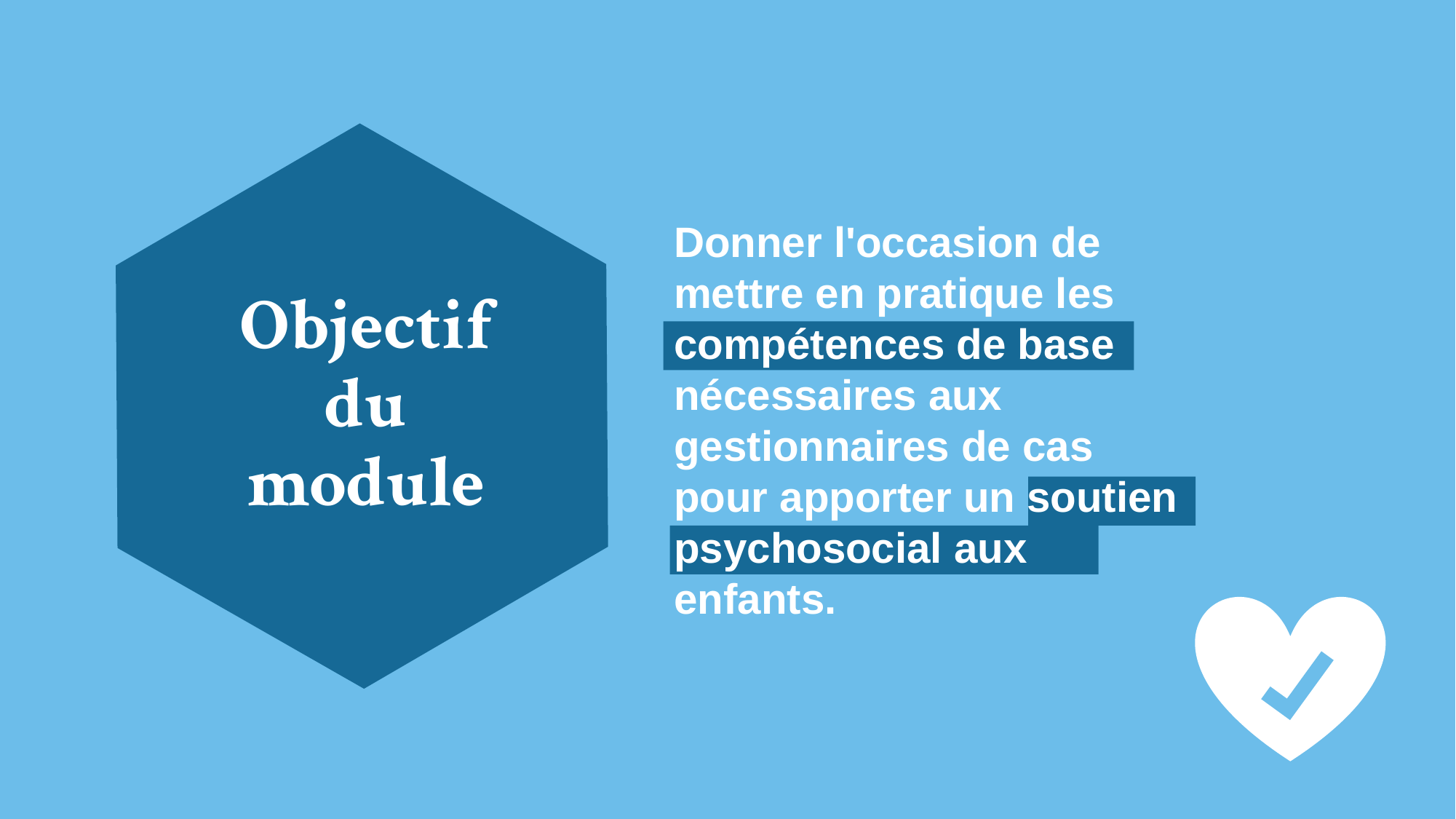

Donner l'occasion de mettre en pratique les compétences de base nécessaires aux gestionnaires de cas pour apporter un soutien psychosocial aux enfants.

# Objectif du module